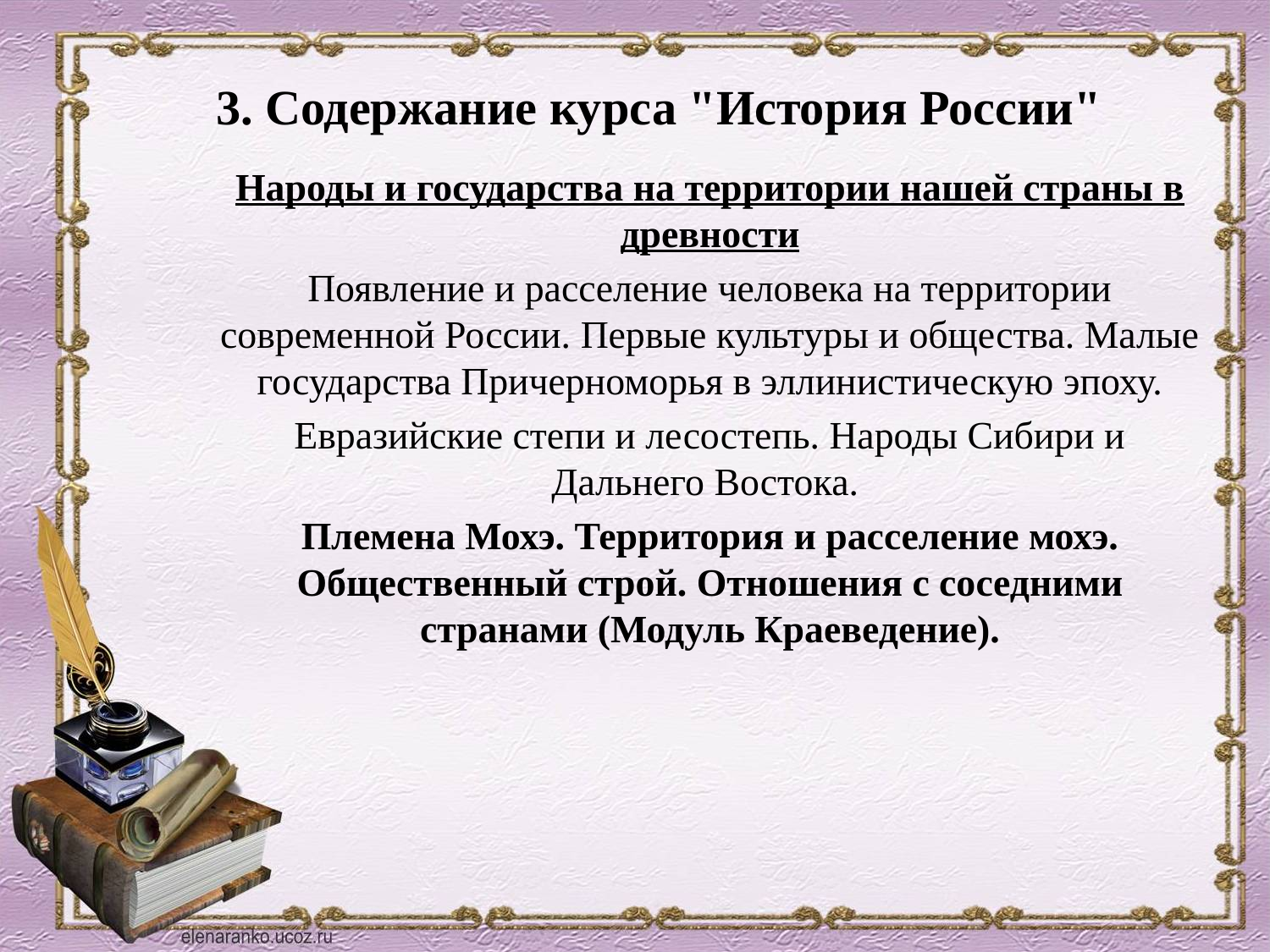

# 3. Содержание курса "История России"
Народы и государства на территории нашей страны в древности
Появление и расселение человека на территории современной России. Первые культуры и общества. Малые государства Причерноморья в эллинистическую эпоху.
Евразийские степи и лесостепь. Народы Сибири и Дальнего Востока.
Племена Мохэ. Территория и расселение мохэ. Общественный строй. Отношения с соседними странами (Модуль Краеведение).